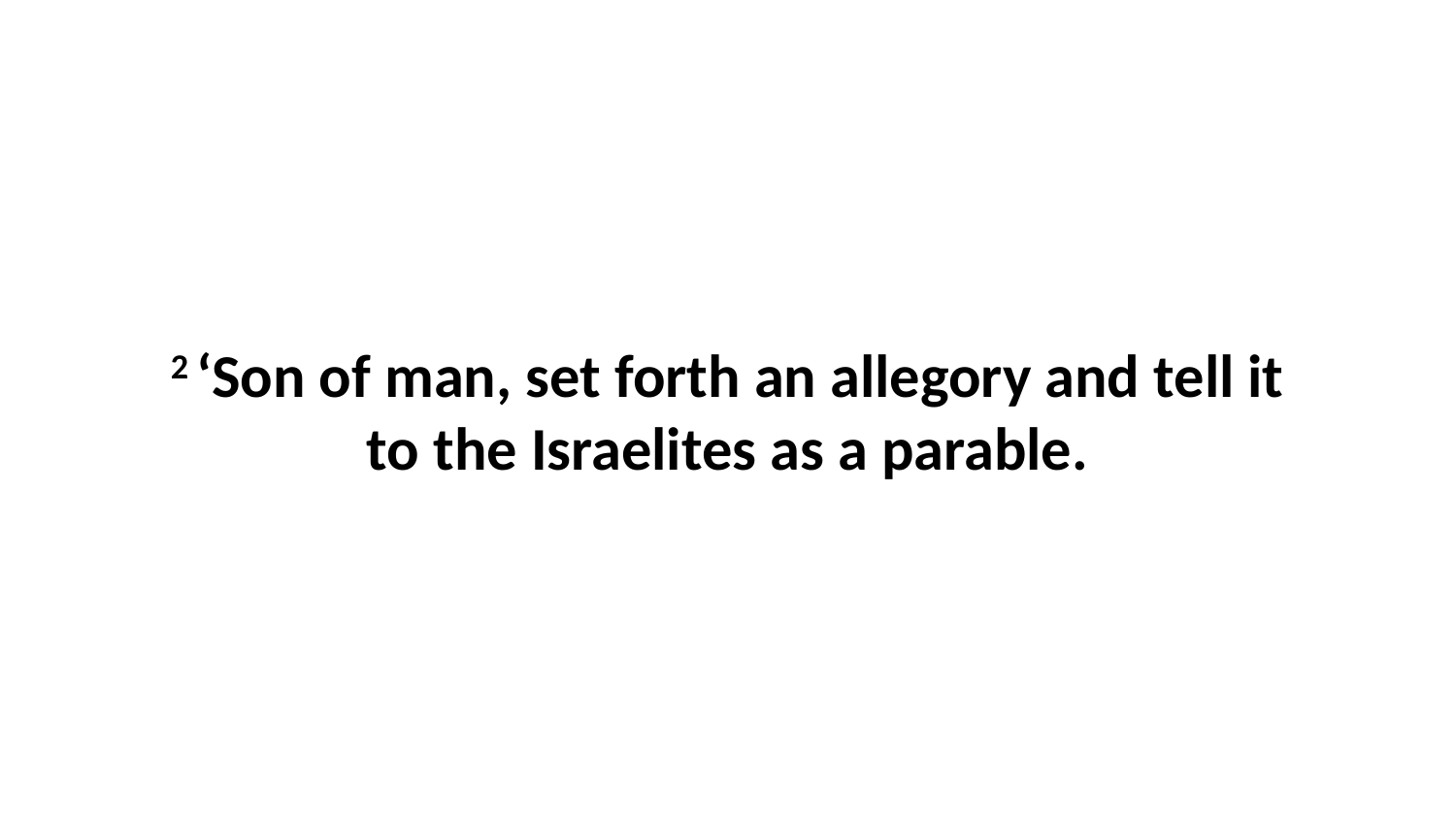

2 ‘Son of man, set forth an allegory and tell it to the Israelites as a parable.